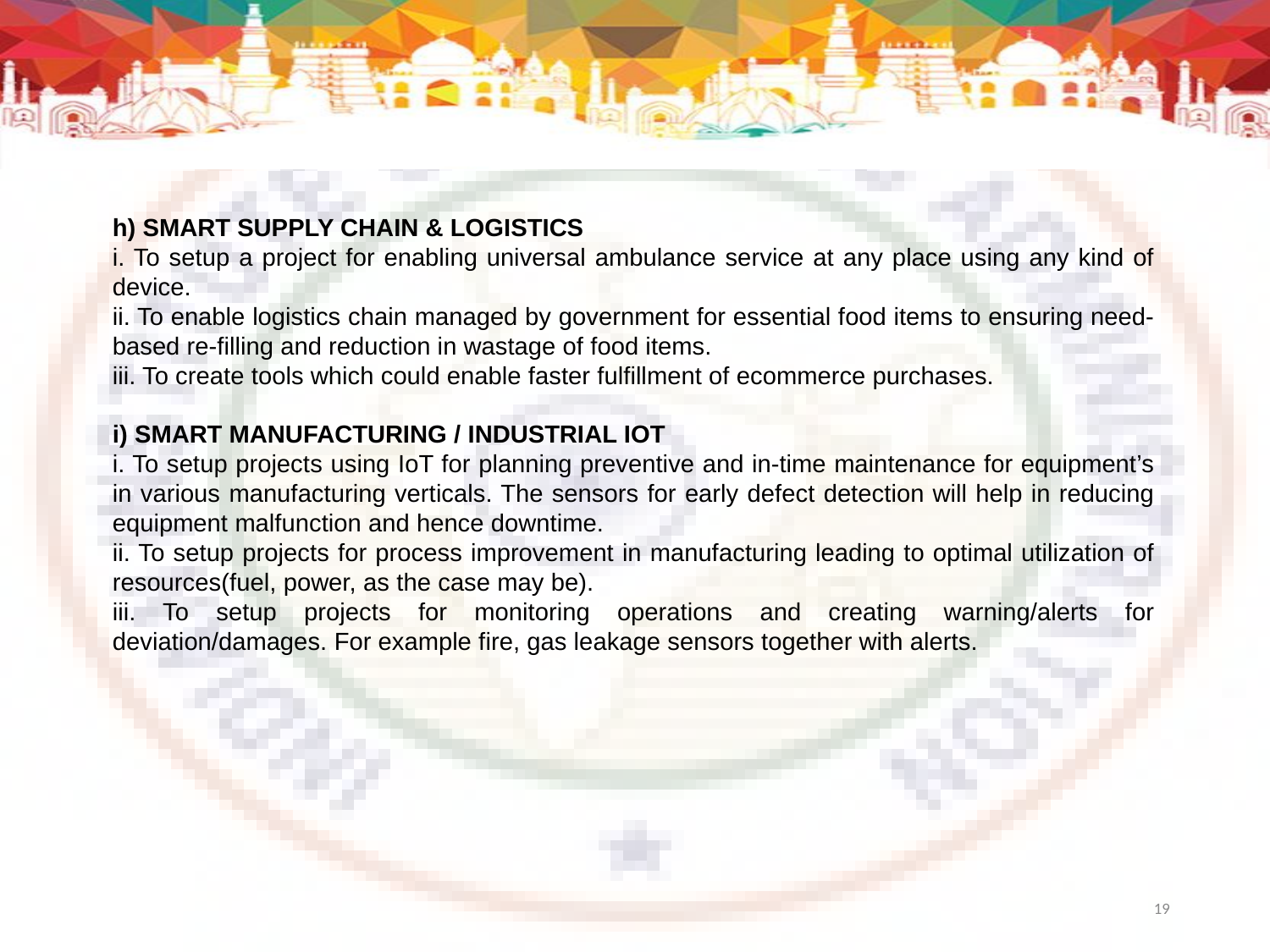

h) SMART SUPPLY CHAIN & LOGISTICS
i. To setup a project for enabling universal ambulance service at any place using any kind of device.
ii. To enable logistics chain managed by government for essential food items to ensuring need-based re-filling and reduction in wastage of food items.
iii. To create tools which could enable faster fulfillment of ecommerce purchases.

i) SMART MANUFACTURING / INDUSTRIAL IOT
i. To setup projects using IoT for planning preventive and in-time maintenance for equipment’s in various manufacturing verticals. The sensors for early defect detection will help in reducing equipment malfunction and hence downtime.
ii. To setup projects for process improvement in manufacturing leading to optimal utilization of resources(fuel, power, as the case may be).
iii. To setup projects for monitoring operations and creating warning/alerts for deviation/damages. For example fire, gas leakage sensors together with alerts.
19